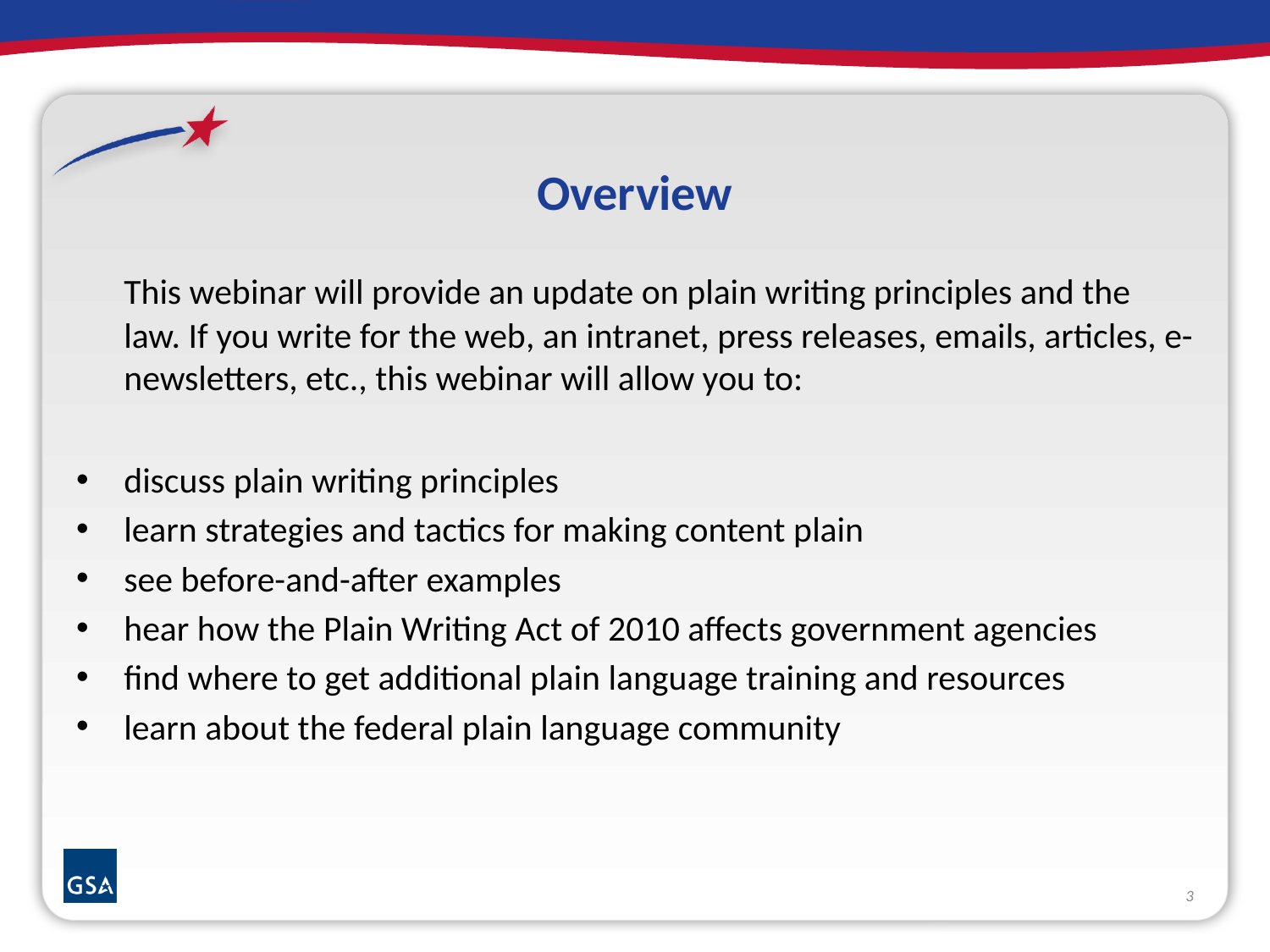

# Overview
	This webinar will provide an update on plain writing principles and the law. If you write for the web, an intranet, press releases, emails, articles, e-newsletters, etc., this webinar will allow you to:
discuss plain writing principles
learn strategies and tactics for making content plain
see before-and-after examples
hear how the Plain Writing Act of 2010 affects government agencies
find where to get additional plain language training and resources
learn about the federal plain language community

3